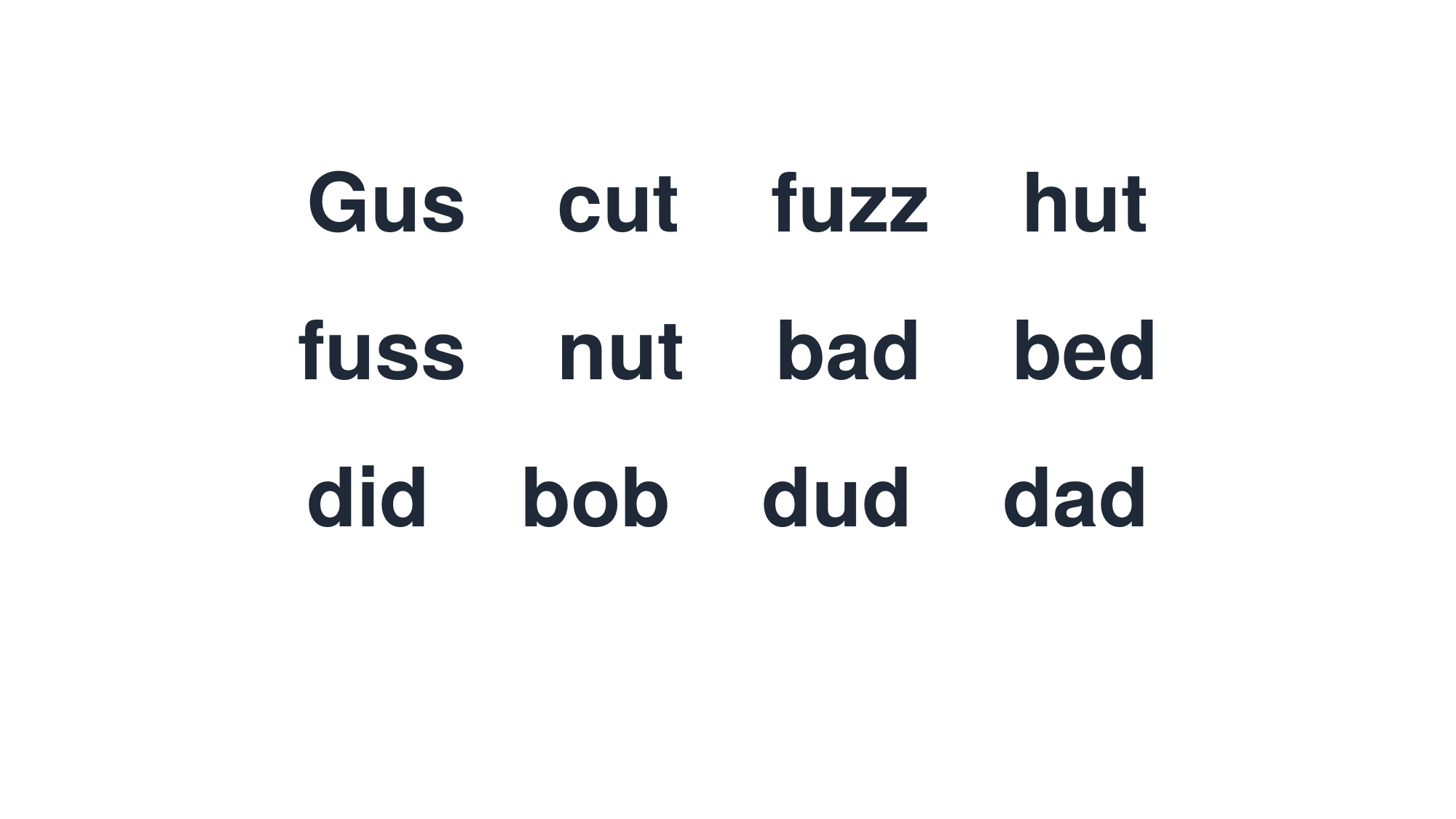

Gus    cut    fuzz    hut
fuss    nut    bad    bed
did    bob    dud    dad